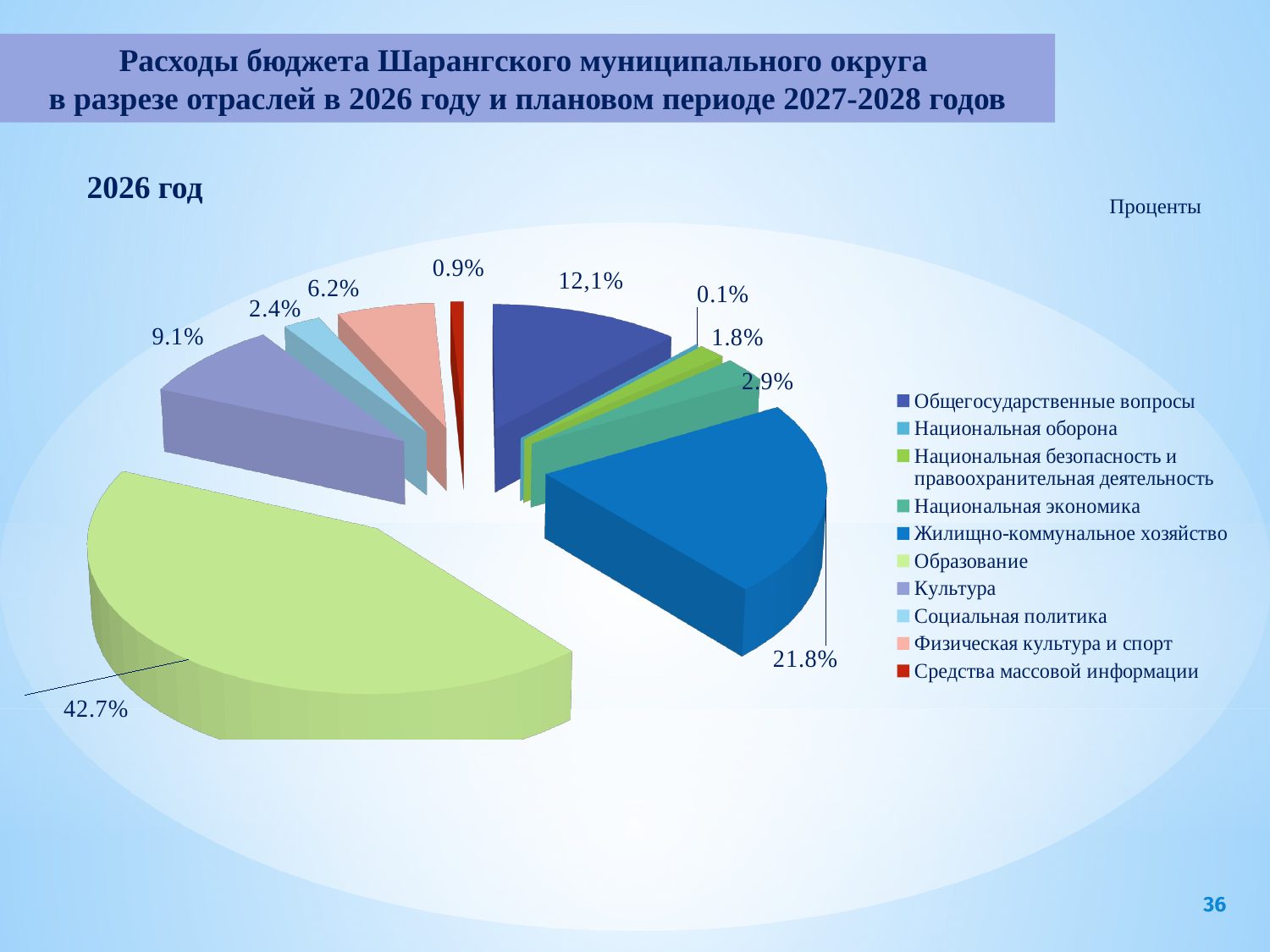

Расходы бюджета Шарангского муниципального округа
в разрезе отраслей в 2026 году и плановом периоде 2027-2028 годов

[unsupported chart]

2026 год
Проценты
36